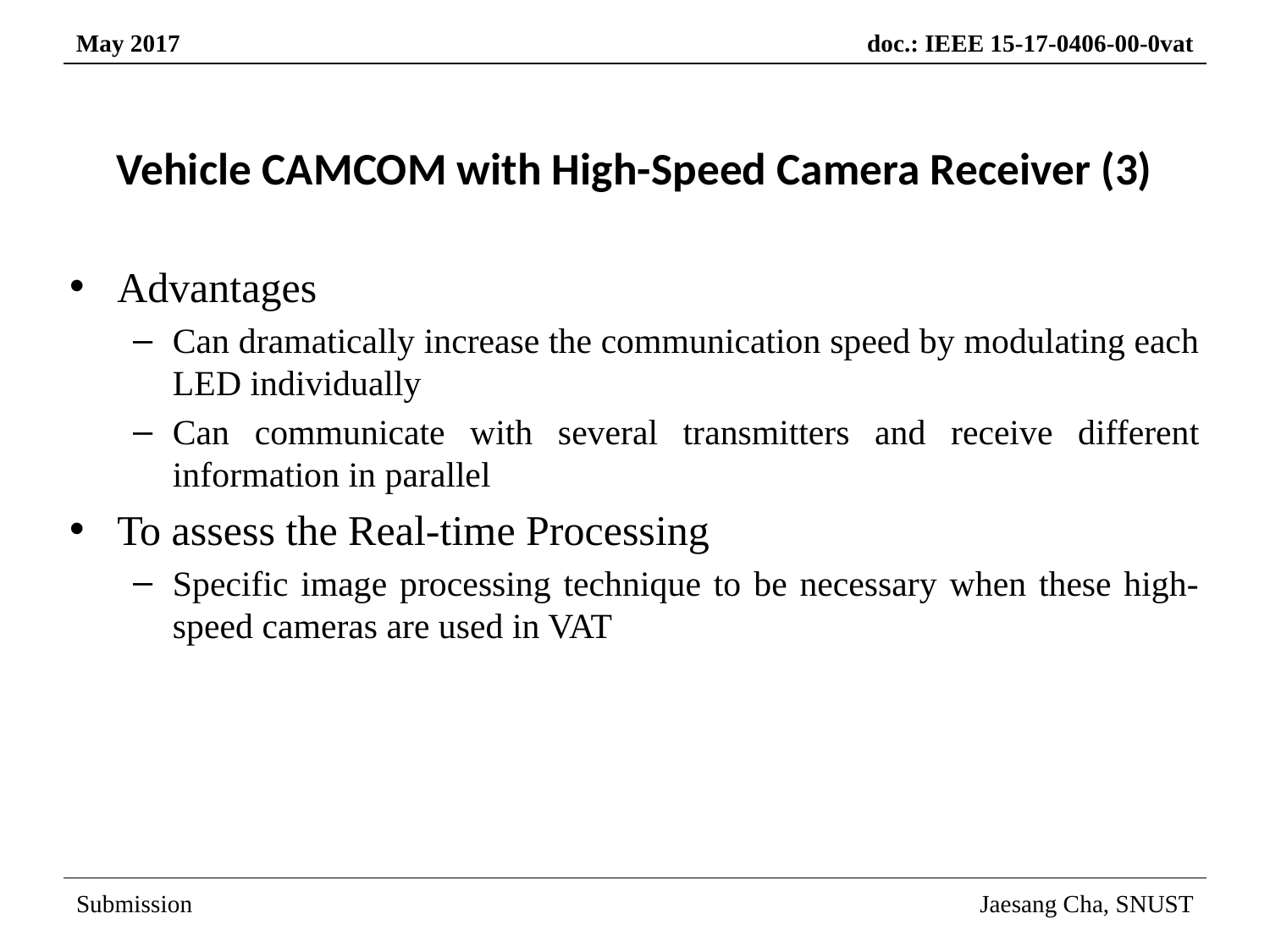

# Vehicle CAMCOM with High-Speed Camera Receiver (3)
Advantages
Can dramatically increase the communication speed by modulating each LED individually
Can communicate with several transmitters and receive different information in parallel
To assess the Real-time Processing
Specific image processing technique to be necessary when these high-speed cameras are used in VAT